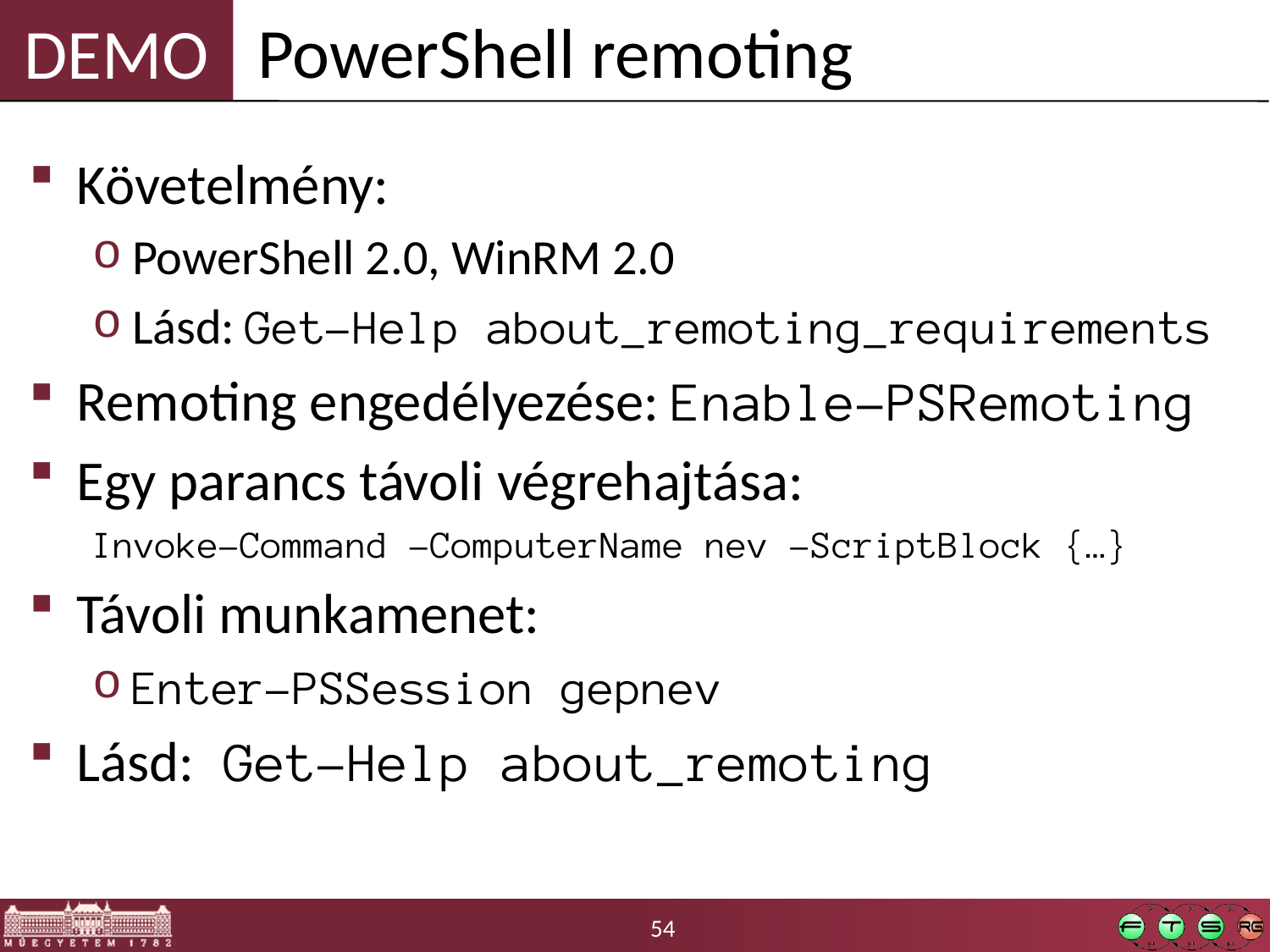

PowerShell remoting
Követelmény:
PowerShell 2.0, WinRM 2.0
Lásd: Get-Help about_remoting_requirements
Remoting engedélyezése: Enable-PSRemoting
Egy parancs távoli végrehajtása:
Invoke-Command -ComputerName nev -ScriptBlock {…}
Távoli munkamenet:
Enter-PSSession gepnev
Lásd: Get-Help about_remoting